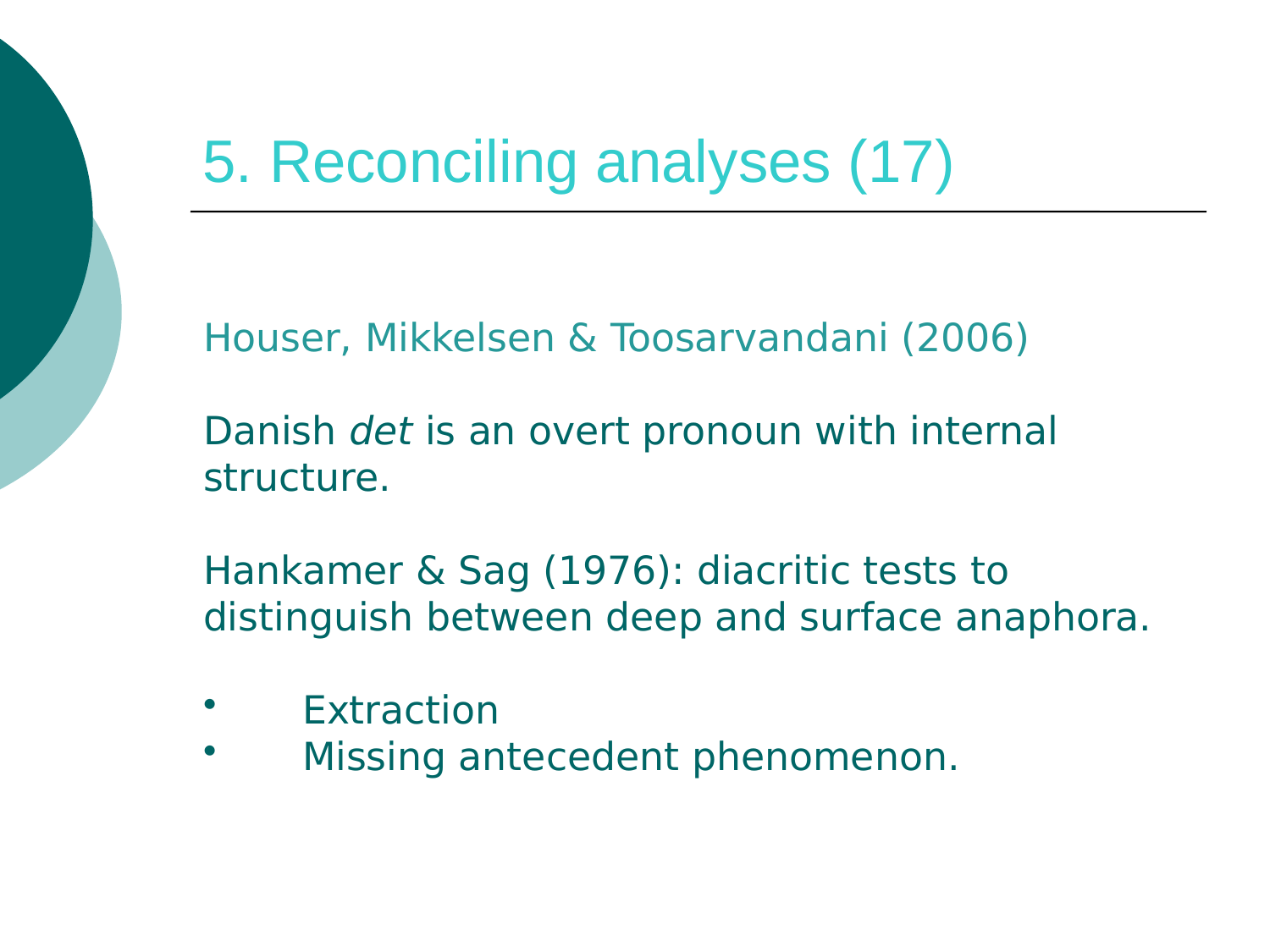

# 5. Reconciling analyses (17)
Houser, Mikkelsen & Toosarvandani (2006)

Danish det is an overt pronoun with internal
structure.

Hankamer & Sag (1976): diacritic tests to
distinguish between deep and surface anaphora.

Extraction
Missing antecedent phenomenon.